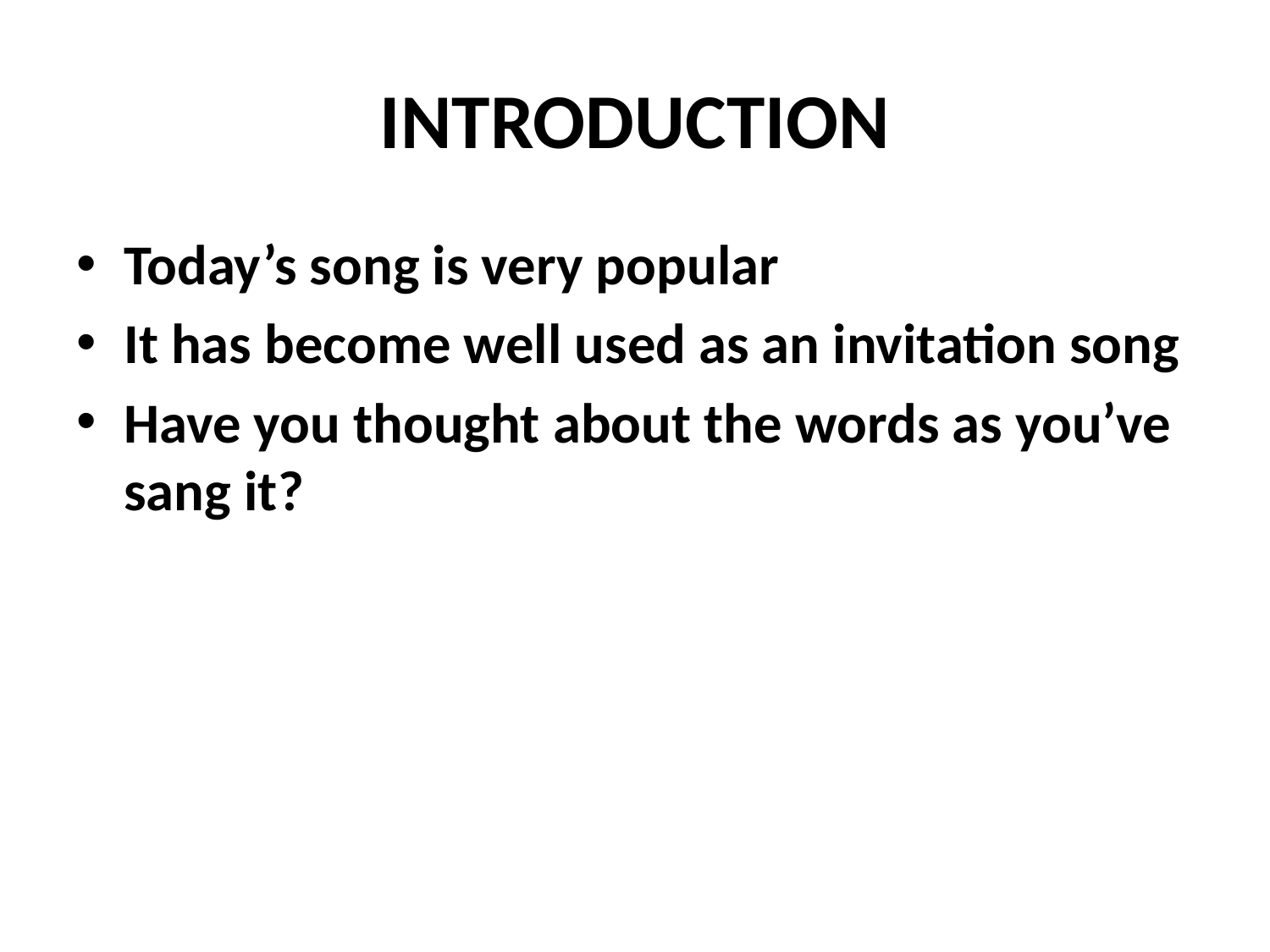

# INTRODUCTION
Today’s song is very popular
It has become well used as an invitation song
Have you thought about the words as you’ve sang it?